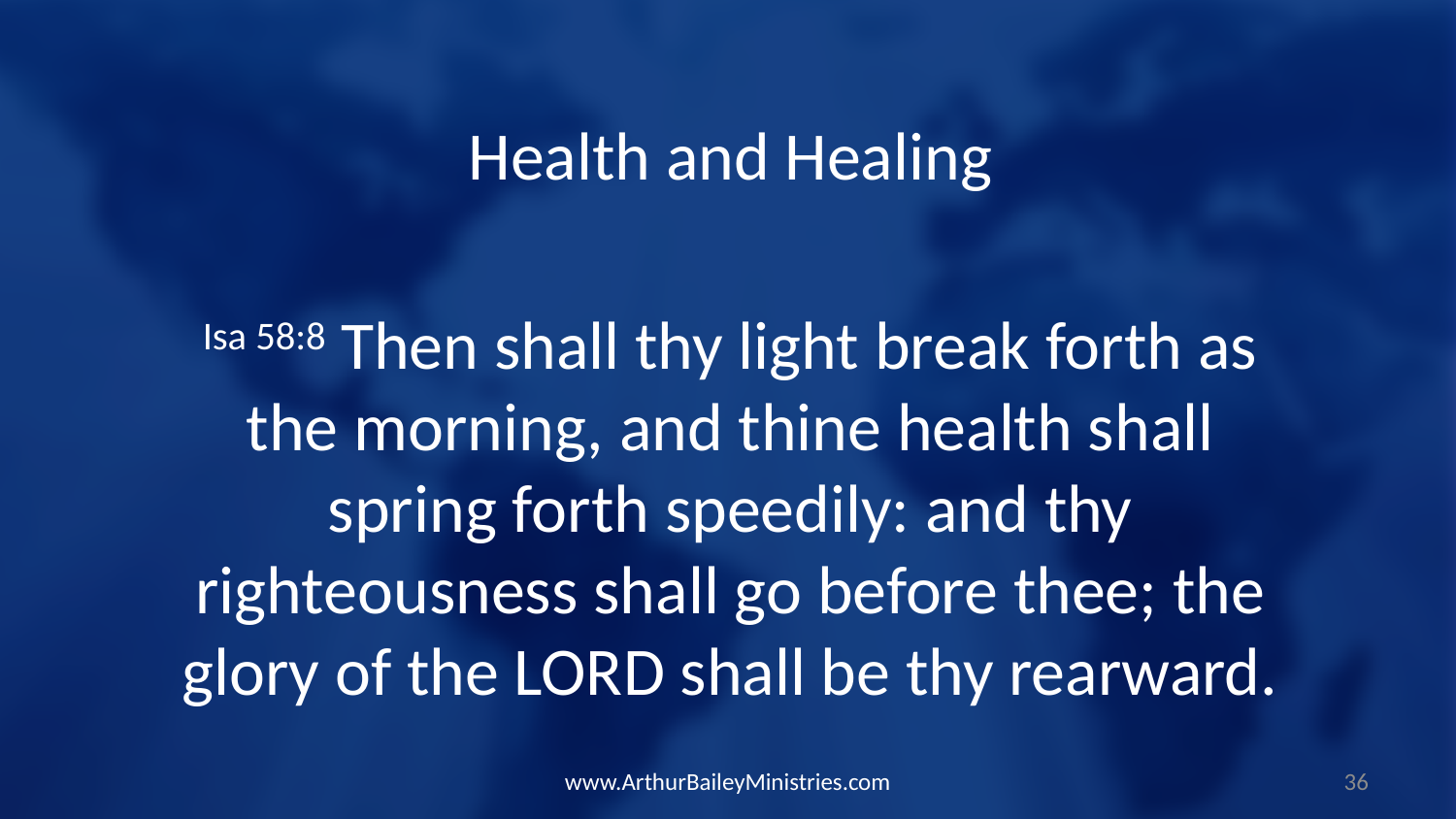

Health and Healing

Isa 58:8 Then shall thy light break forth as the morning, and thine health shall spring forth speedily: and thy righteousness shall go before thee; the glory of the LORD shall be thy rearward.

www.ArthurBaileyMinistries.com
36